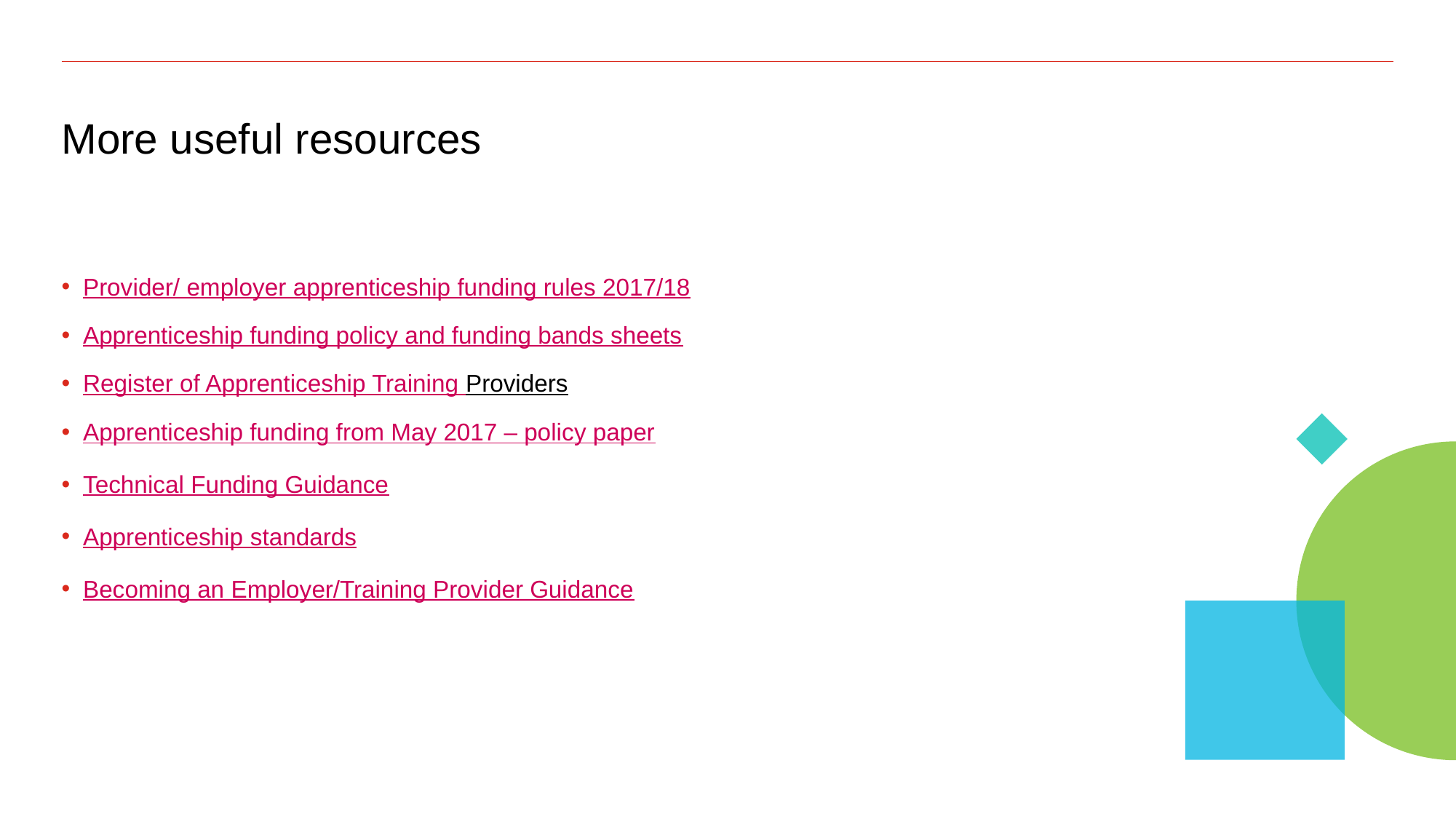

# More useful resources
Provider/ employer apprenticeship funding rules 2017/18
Apprenticeship funding policy and funding bands sheets
Register of Apprenticeship Training Providers
Apprenticeship funding from May 2017 – policy paper

Technical Funding Guidance

Apprenticeship standards

Becoming an Employer/Training Provider Guidance